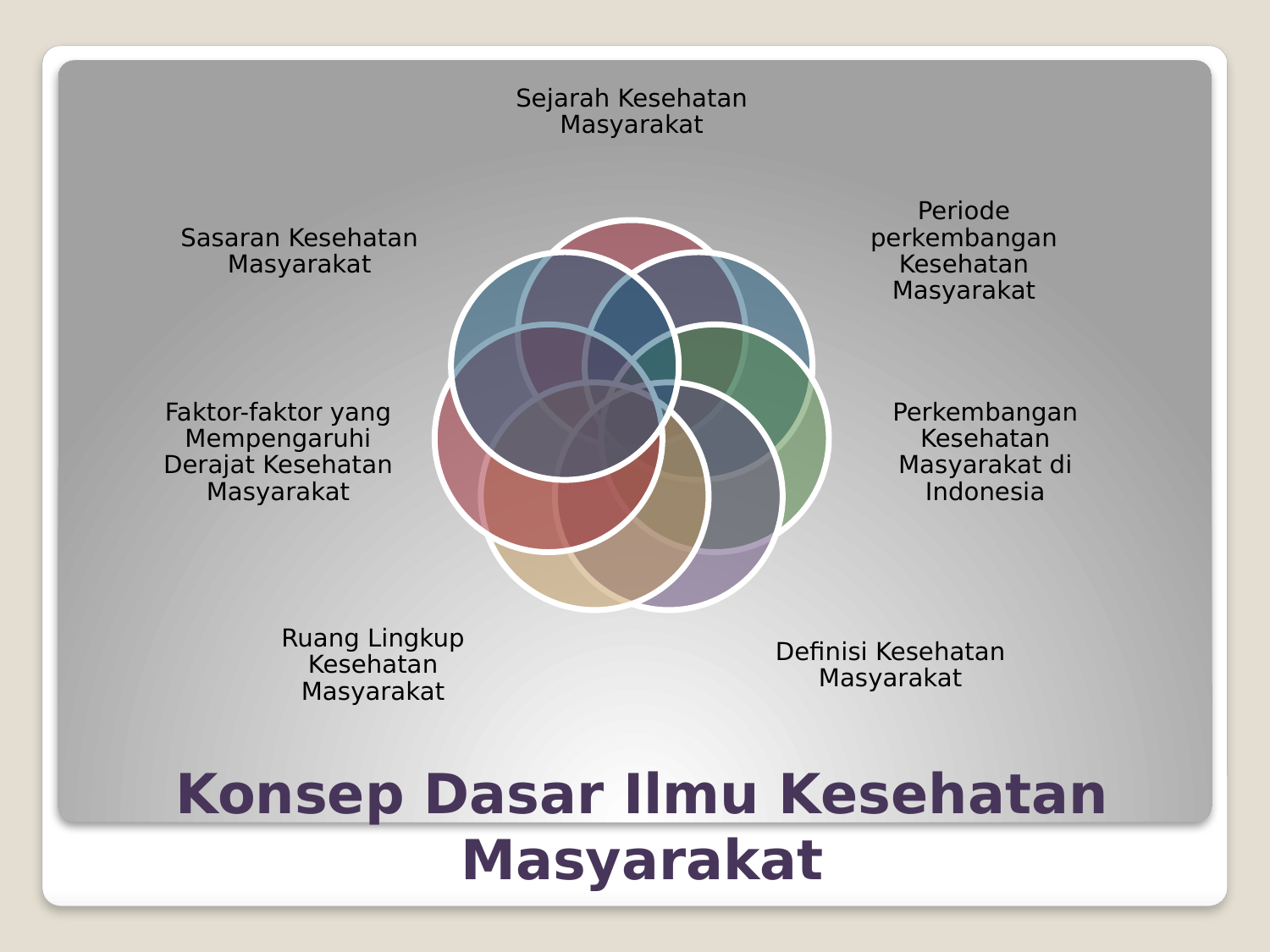

Sejarah Kesehatan Masyarakat
Periode perkembangan Kesehatan Masyarakat
Perkembangan Kesehatan Masyarakat di Indonesia
Definisi Kesehatan Masyarakat
Ruang Lingkup Kesehatan Masyarakat
Faktor-faktor yang Mempengaruhi Derajat Kesehatan Masyarakat
Sasaran Kesehatan Masyarakat
# Konsep Dasar Ilmu Kesehatan Masyarakat